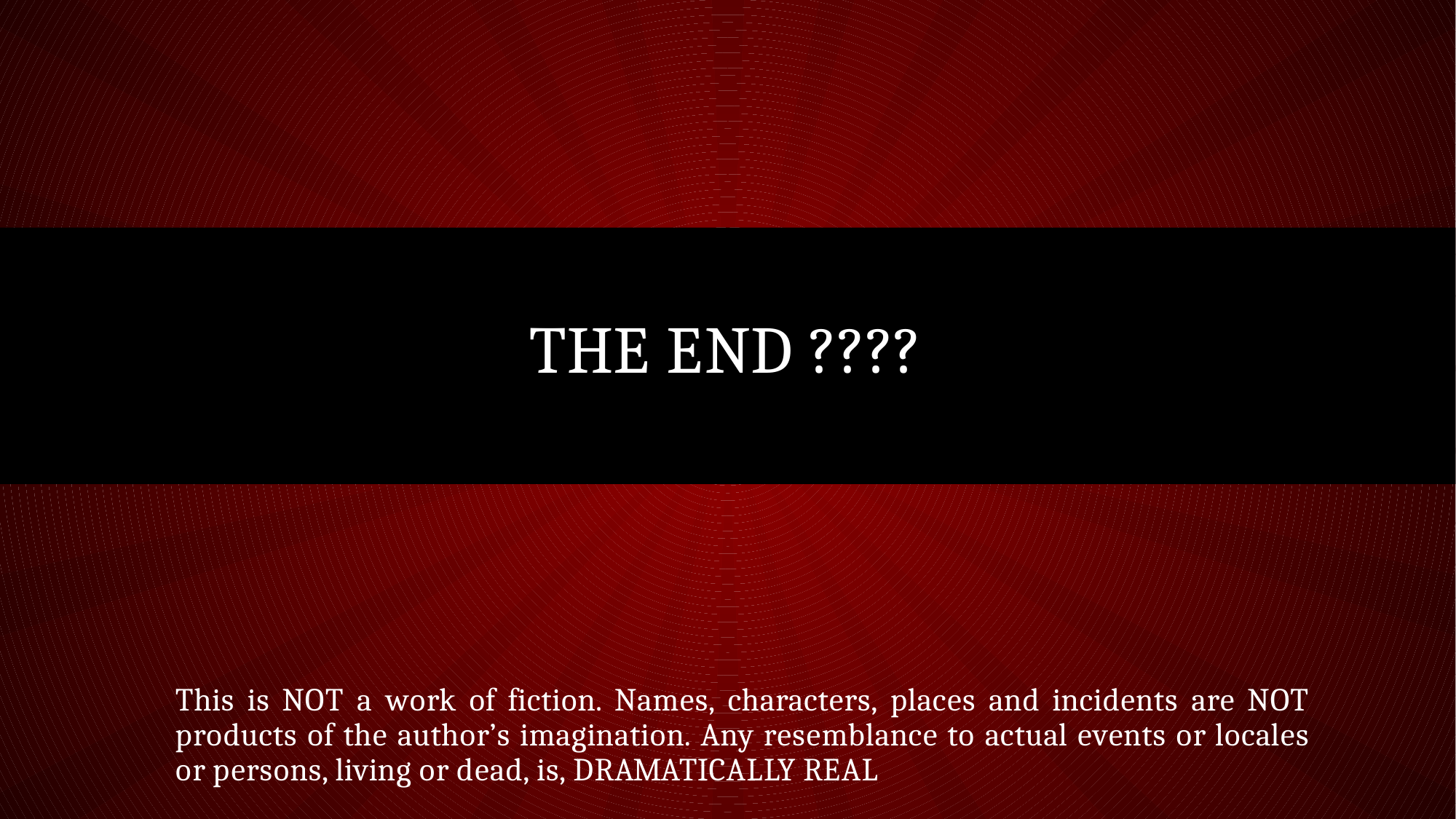

# The end ????
This is NOT a work of fiction. Names, characters, places and incidents are NOT products of the author’s imagination. Any resemblance to actual events or locales or persons, living or dead, is, DRAMATICALLY REAL